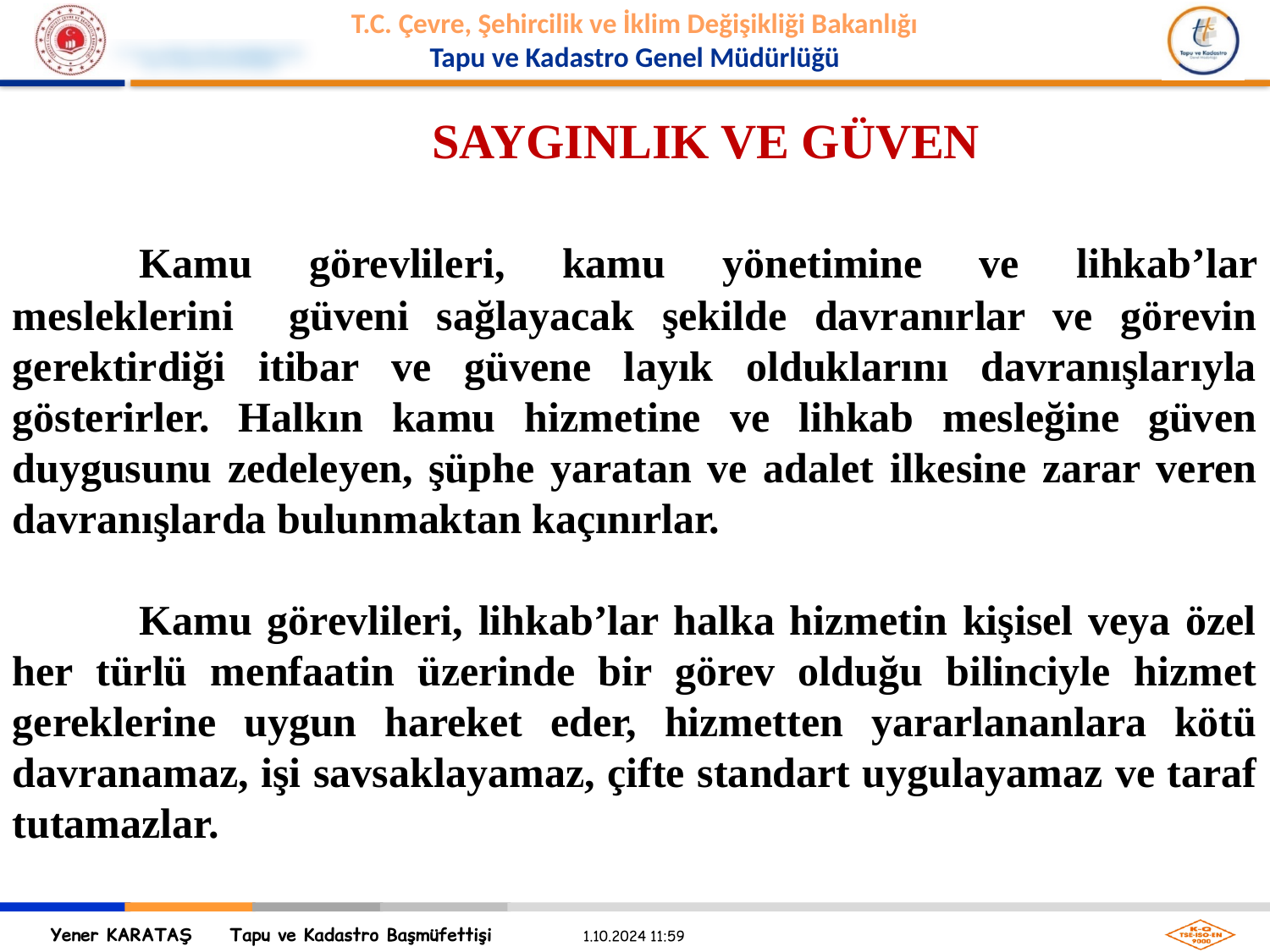

SAYGINLIK VE GÜVEN

	Kamu görevlileri, kamu yönetimine ve lihkab’lar mesleklerini  güveni sağlayacak şekilde davranırlar ve görevin gerektirdiği itibar ve güvene layık olduklarını davranışlarıyla gösterirler. Halkın kamu hizmetine ve lihkab mesleğine güven duygusunu zedeleyen, şüphe yaratan ve adalet ilkesine zarar veren davranışlarda bulunmaktan kaçınırlar.

	Kamu görevlileri, lihkab’lar halka hizmetin kişisel veya özel her türlü menfaatin üzerinde bir görev olduğu bilinciyle hizmet gereklerine uygun hareket eder, hizmetten yararlananlara kötü davranamaz, işi savsaklayamaz, çifte standart uygulayamaz ve taraf tutamazlar.